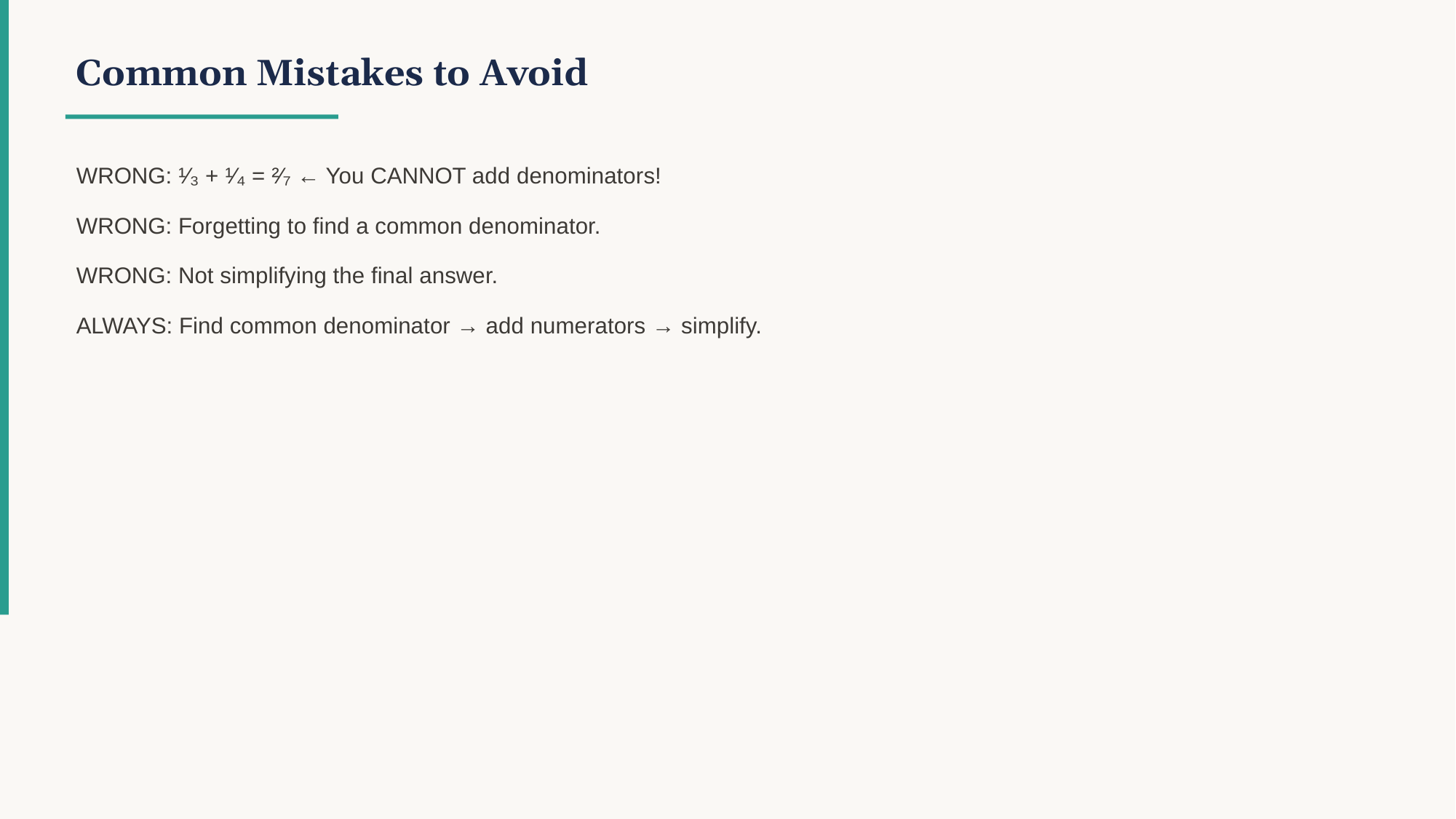

Common Mistakes to Avoid

WRONG: ¹⁄₃ + ¹⁄₄ = ²⁄₇ ← You CANNOT add denominators!
WRONG: Forgetting to find a common denominator.
WRONG: Not simplifying the final answer.
ALWAYS: Find common denominator → add numerators → simplify.